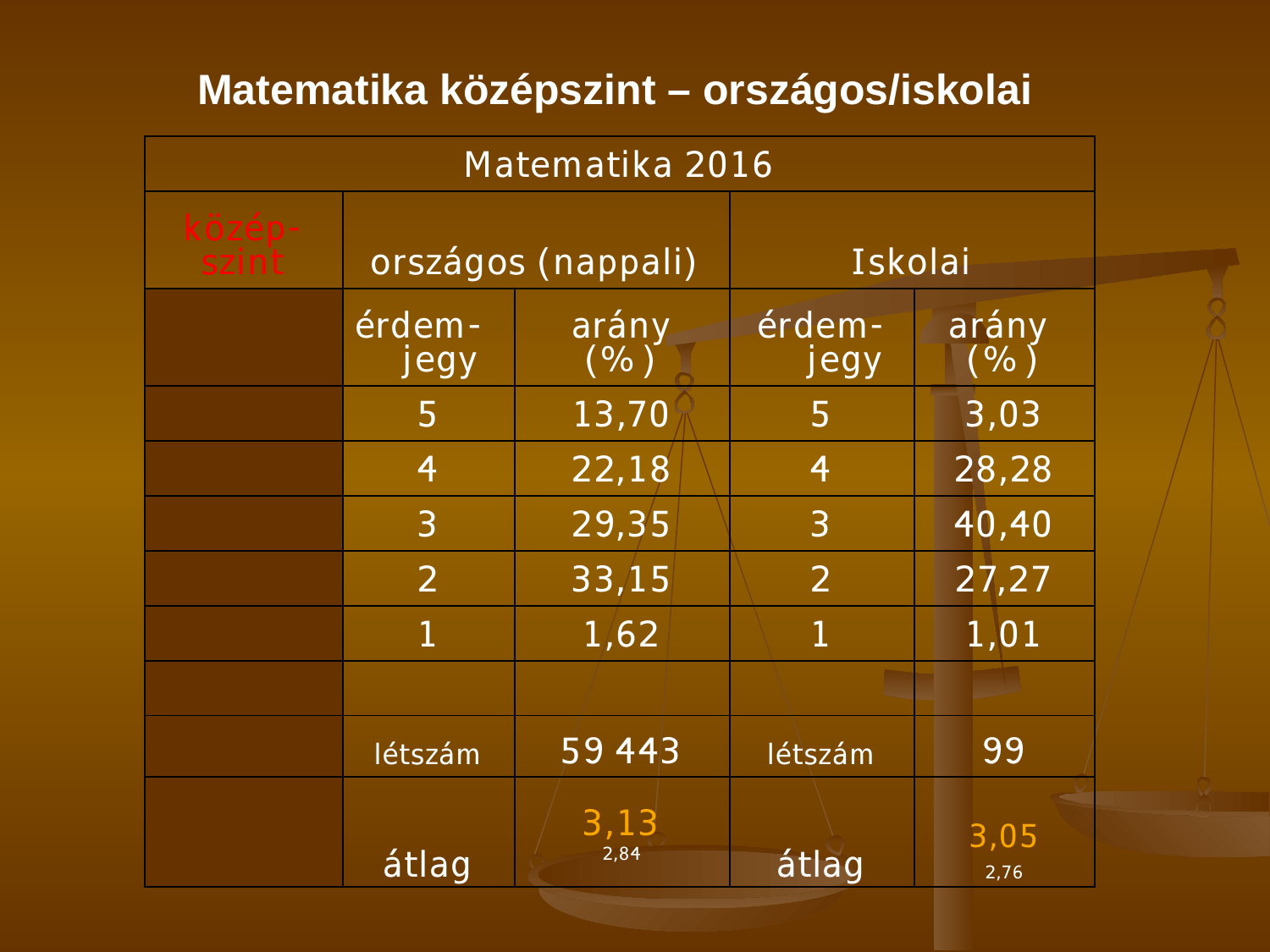

Matematika középszint – országos/iskolai
| Matematika 2016 |  |  |  |  |
| --- | --- | --- | --- | --- |
| közép- szint | országos (nappali) |  | Iskolai |  |
|  | érdem- jegy | arány (%) | érdem-jegy | arány (%) |
|  | 5 | 13,70 | 5 | 3,03 |
|  | 4 | 22,18 | 4 | 28,28 |
|  | 3 | 29,35 | 3 | 40,40 |
|  | 2 | 33,15 | 2 | 27,27 |
|  | 1 | 1,62 | 1 | 1,01 |
|  |  |  |  |  |
|  | létszám | 59 443 | létszám | 99 |
|  | átlag | 3,13 2,84 | átlag | 3,05 2,76 |